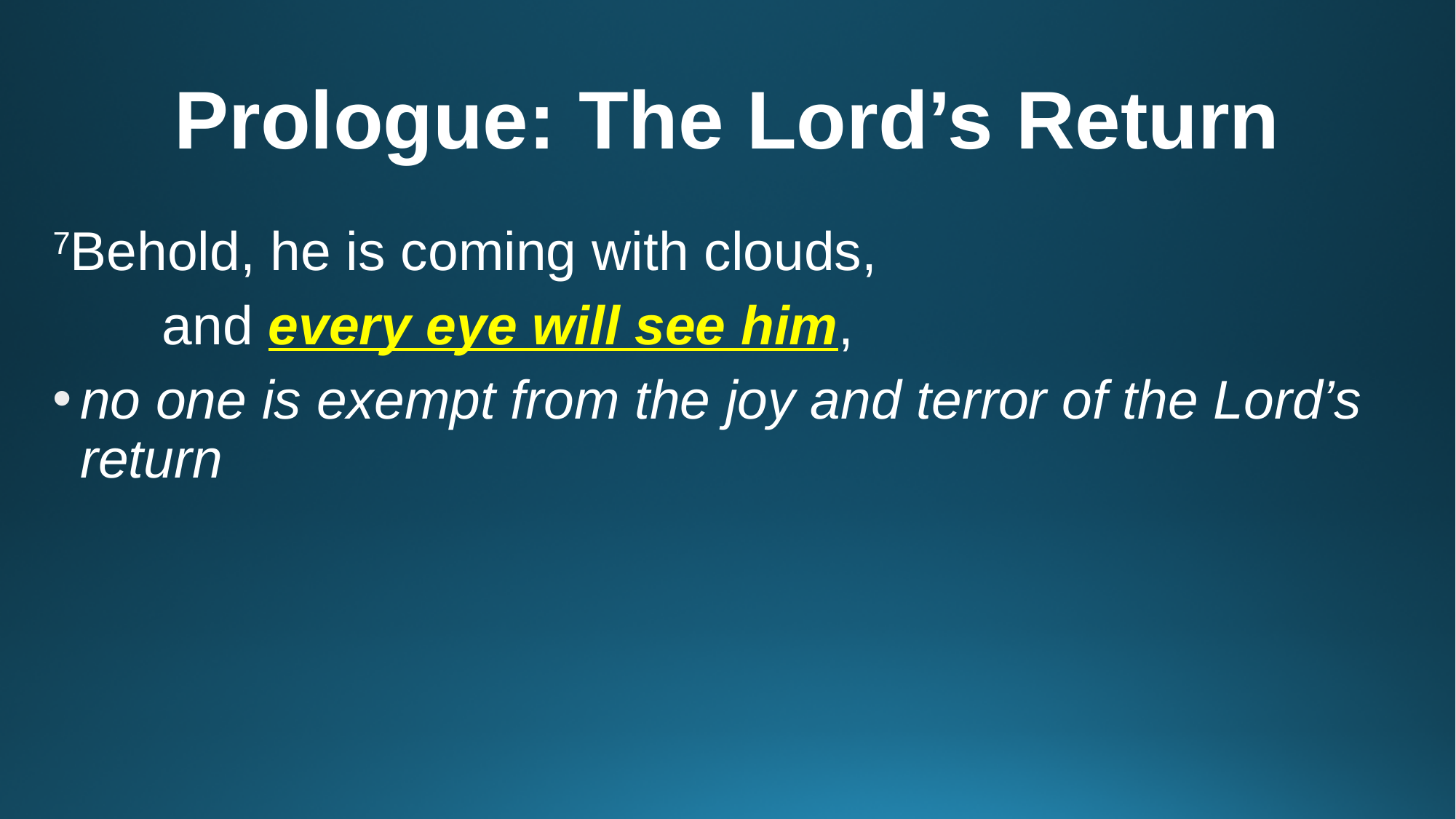

# Prologue: The Lord’s Return
7Behold, he is coming with clouds,
	and every eye will see him,
no one is exempt from the joy and terror of the Lord’s return